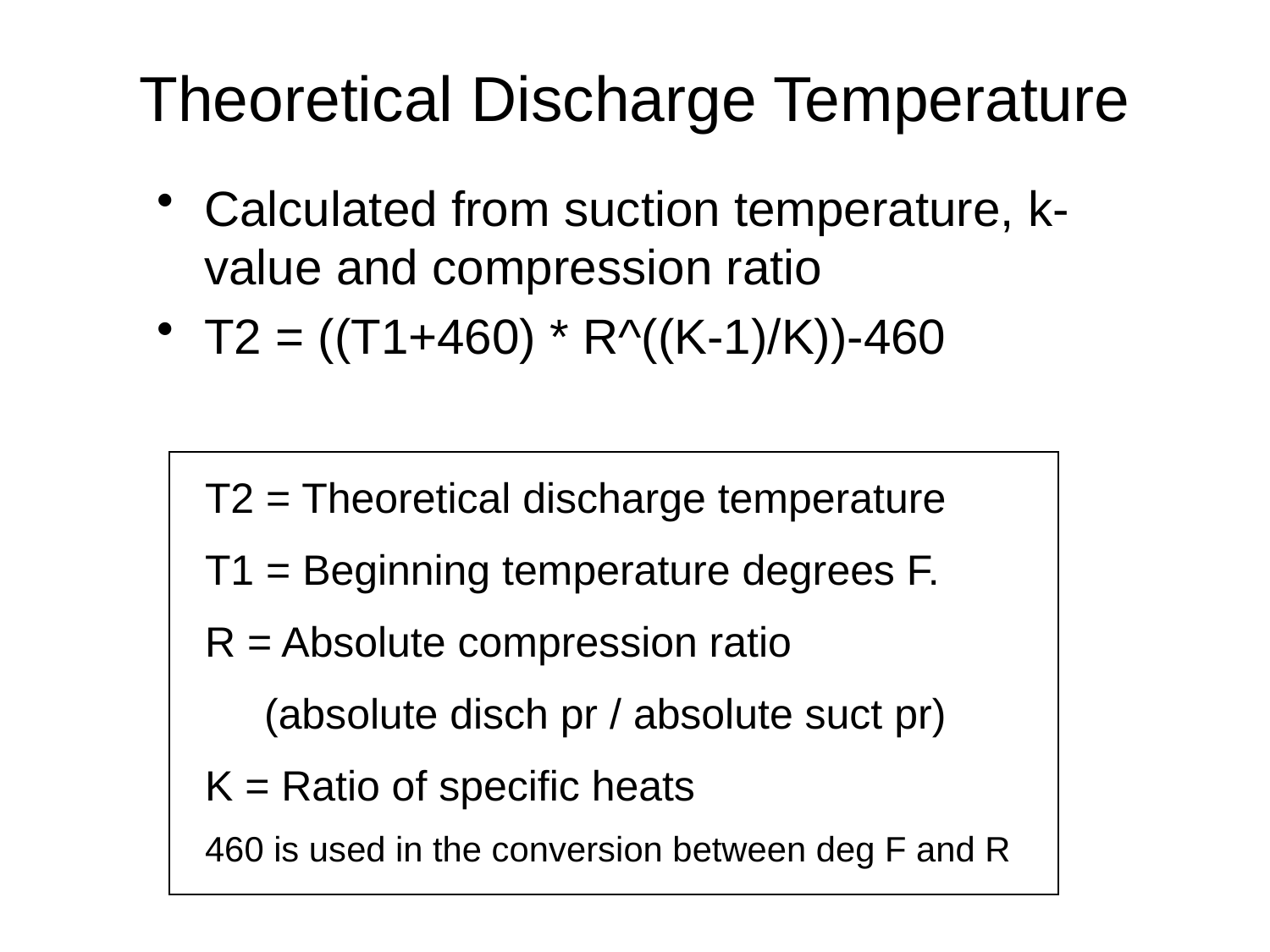

# Theoretical Discharge Temperature
Calculated from suction temperature, k-value and compression ratio
T2 = ((T1+460) * R^((K-1)/K))-460

T2 = Theoretical discharge temperature
T1 = Beginning temperature degrees F.
R = Absolute compression ratio
     (absolute disch pr / absolute suct pr)
K = Ratio of specific heats
460 is used in the conversion between deg F and R